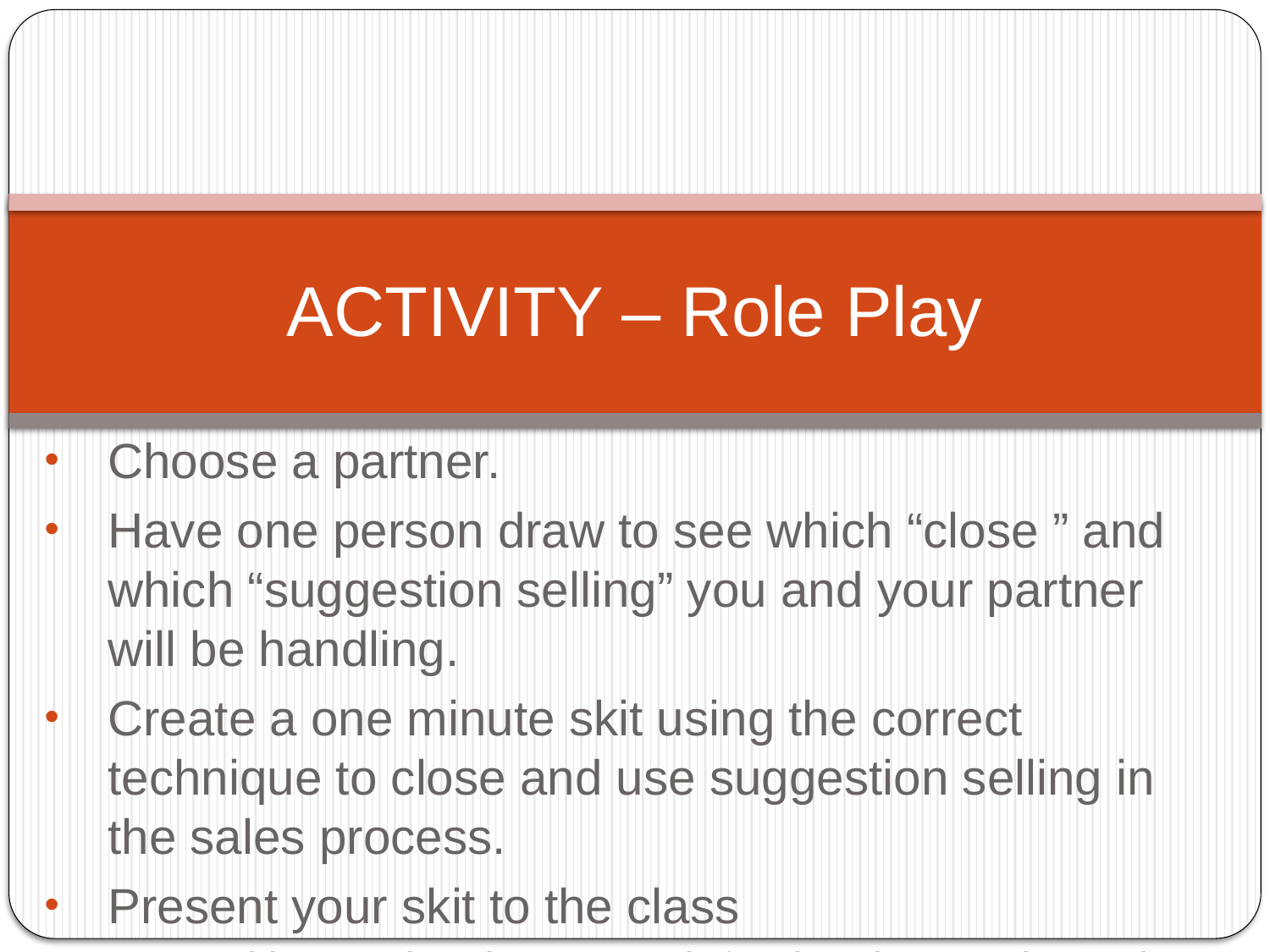

# ACTIVITY – Role Play
Choose a partner.
Have one person draw to see which “close ” and which “suggestion selling” you and your partner will be handling.
Create a one minute skit using the correct technique to close and use suggestion selling in the sales process.
Present your skit to the class
Skit must be clear enough for the class to determine which objection you are handling.